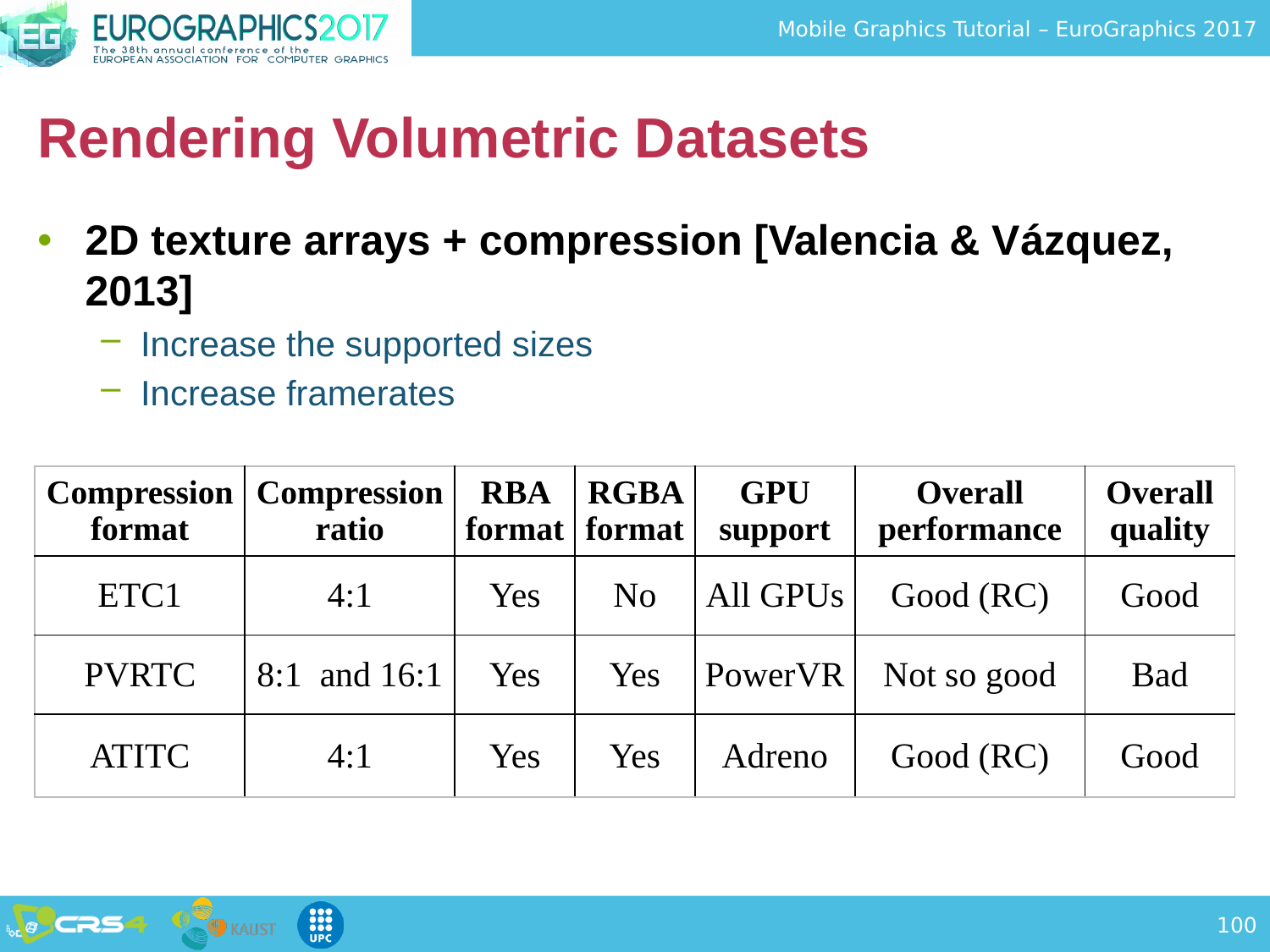

# Rendering Volumetric Datasets
2D texture arrays + compression [Valencia & Vázquez, 2013]
Increase the supported sizes
Increase framerates
| Compression format | Compression ratio | RBA format | RGBA format | GPU support | Overall performance | Overall quality |
| --- | --- | --- | --- | --- | --- | --- |
| ETC1 | 4:1 | Yes | No | All GPUs | Good (RC) | Good |
| PVRTC | 8:1 and 16:1 | Yes | Yes | PowerVR | Not so good | Bad |
| ATITC | 4:1 | Yes | Yes | Adreno | Good (RC) | Good |
100